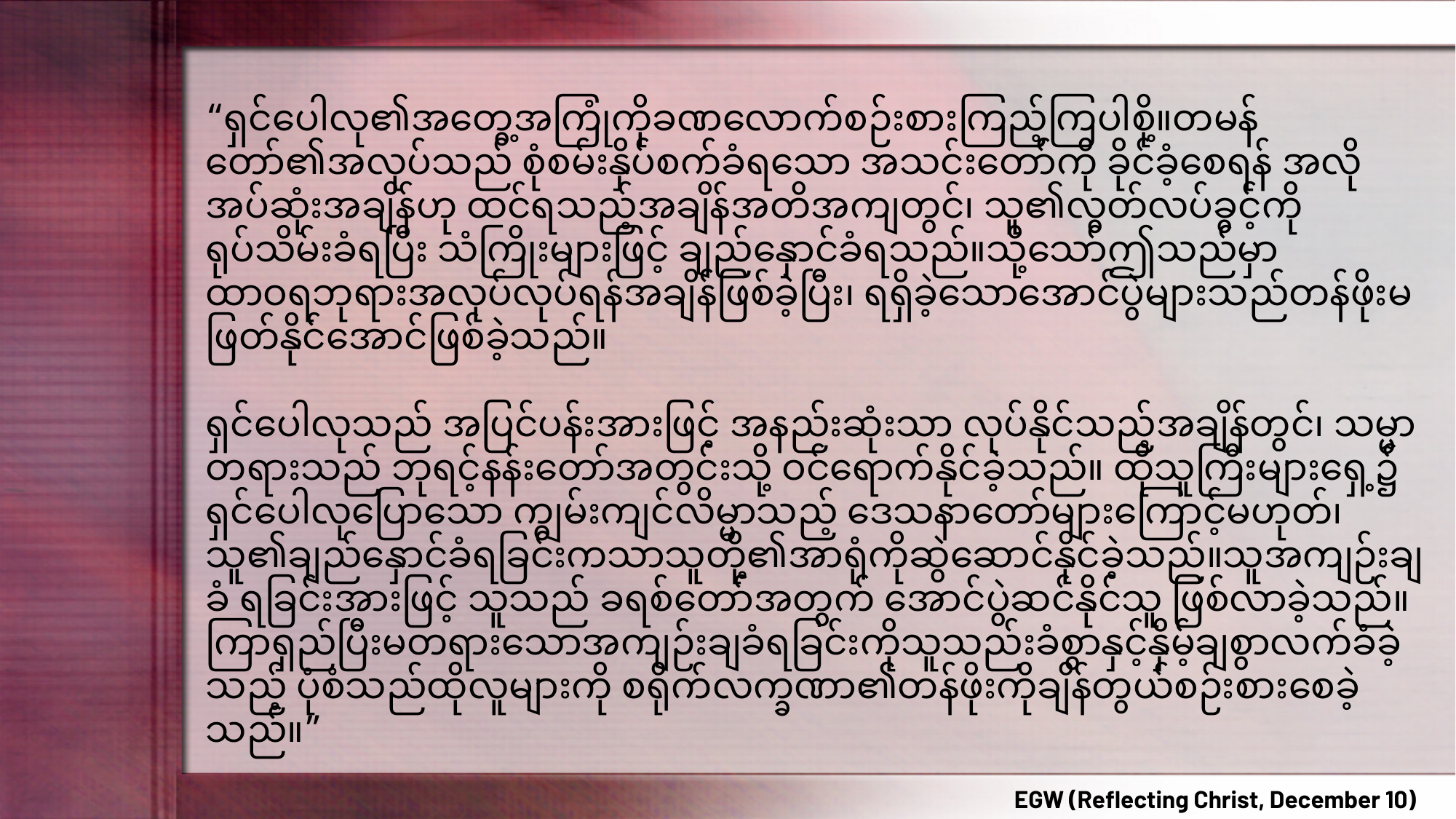

“ရှင်ပေါလု၏အတွေ့အကြုံကိုခဏလောက်စဉ်းစားကြည့်ကြပါစို့။တမန်တော်၏အလုပ်သည် စုံစမ်းနှိပ်စက်ခံရသော အသင်းတော်ကို ခိုင်ခံ့စေရန် အလိုအပ်ဆုံးအချိန်ဟု ထင်ရသည့်အချိန်အတိအကျတွင်၊ သူ၏လွတ်လပ်ခွင့်ကို ရုပ်သိမ်းခံရပြီး သံကြိုးများဖြင့် ချည်နှောင်ခံရသည်။သို့သော်ဤသည်မှာထာဝရဘုရားအလုပ်လုပ်ရန်အချိန်ဖြစ်ခဲ့ပြီး၊ ရရှိခဲ့သောအောင်ပွဲများသည်တန်ဖိုးမဖြတ်နိုင်အောင်ဖြစ်ခဲ့သည်။

ရှင်ပေါလုသည် အပြင်ပန်းအားဖြင့် အနည်းဆုံးသာ လုပ်နိုင်သည့်အချိန်တွင်၊ သမ္မာတရားသည် ဘုရင့်နန်းတော်အတွင်းသို့ ဝင်ရောက်နိုင်ခဲ့သည်။ ထိုသူကြီးများရှေ့၌ ရှင်ပေါလုပြောသော ကျွမ်းကျင်လိမ္မာသည့် ဒေသနာတော်များကြောင့်မဟုတ်၊ သူ၏ချည်နှောင်ခံရခြင်းကသာသူတို့၏အာရုံကိုဆွဲဆောင်နိုင်ခဲ့သည်။သူအကျဉ်းချခံ ရခြင်းအားဖြင့် သူသည် ခရစ်တော်အတွက် အောင်ပွဲဆင်နိုင်သူ ဖြစ်လာခဲ့သည်။ ကြာရှည်ပြီးမတရားသောအကျဉ်းချခံရခြင်းကိုသူသည်းခံစွာနှင့်နှိမ့်ချစွာလက်ခံခဲ့သည့် ပုံစံသည်ထိုလူများကို စရိုက်လက္ခဏာ၏တန်ဖိုးကိုချိန်တွယ်စဉ်းစားစေခဲ့သည်။”
EGW (Reflecting Christ, December 10)